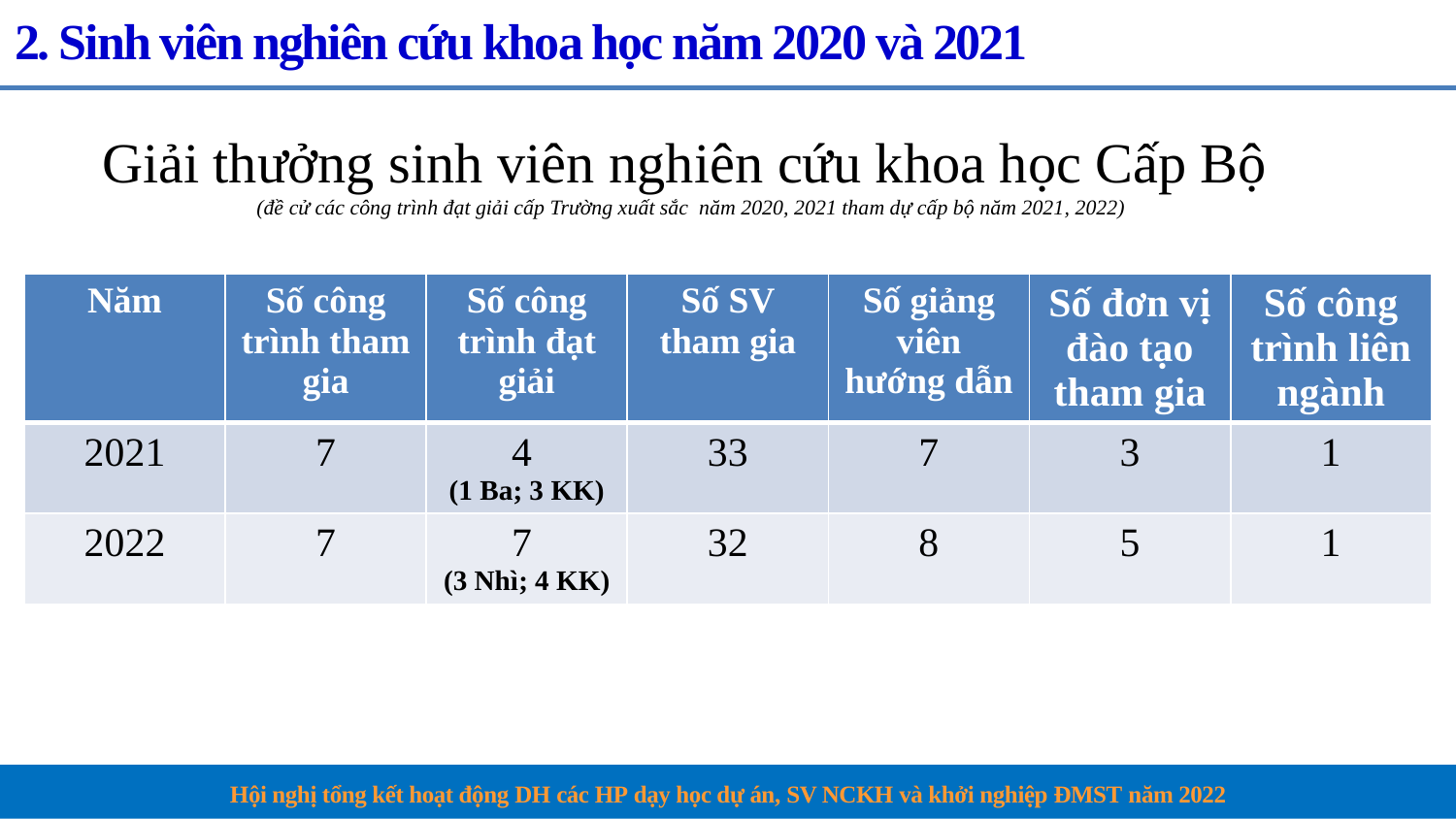

# 2. Sinh viên nghiên cứu khoa học năm 2020 và 2021
Giải thưởng sinh viên nghiên cứu khoa học Cấp Bộ
(đề cử các công trình đạt giải cấp Trường xuất sắc  năm 2020, 2021 tham dự cấp bộ năm 2021, 2022)
| Năm | Số công trình tham gia | Số công trình đạt giải | Số SV tham gia | Số giảng viên hướng dẫn | Số đơn vị đào tạo tham gia | Số công trình liên ngành |
| --- | --- | --- | --- | --- | --- | --- |
| 2021 | 7 | 4 (1 Ba; 3 KK) | 33 | 7 | 3 | 1 |
| 2022 | 7 | 7 (3 Nhì; 4 KK) | 32 | 8 | 5 | 1 |
Hội nghị tổng kết hoạt động DH các HP dạy học dự án, SV NCKH và khởi nghiệp ĐMST năm 2022